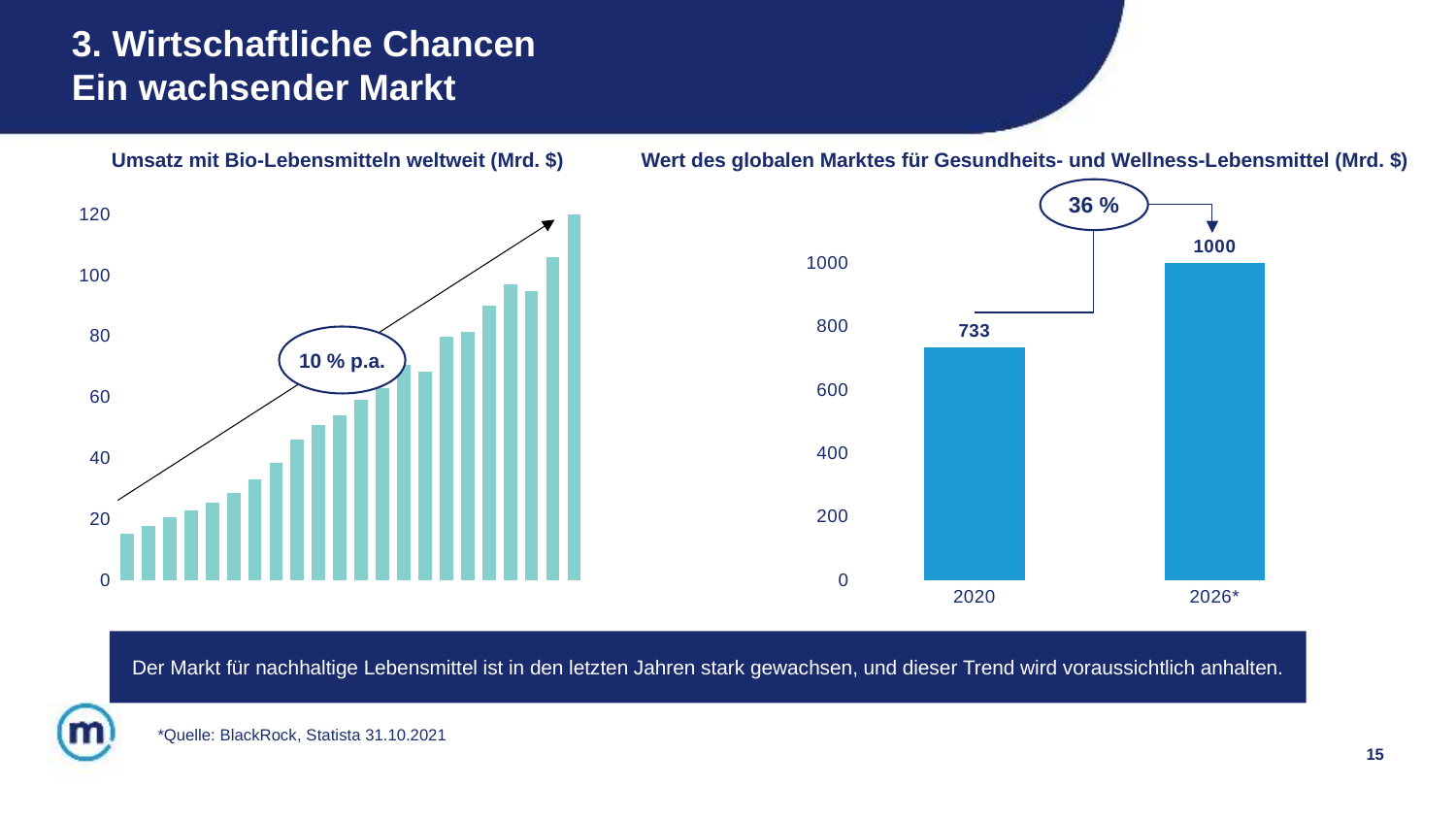

3. Wirtschaftliche Chancen
Ein wachsender Markt

### Chart

| Category |  |
|---|---|
| 1999 | 15.2 |
| 2000 | 18.0 |
| 2001 | 20.9 |
| 2002 | 23.1 |
| 2003 | 25.5 |
| 2004 | 28.7 |
| 2005 | 33.2 |
| 2006 | 38.6 |
| 2007 | 46.1 |
| 2008 | 50.9 |
| 2009 | 54.1 |
| 2010 | 59.1 |
| 2011 | 62.9 |
| 2012 | 70.8 |
| 2013 | 68.5 |
| 2014 | 80.0 |
| 2015 | 81.6 |
| 2016 | 90.0 |
| 2017 | 97.0 |
| 2018 | 95.0 |
| 2019 | 106.0 |
| 2020 | 120.65 |

### Chart

| Category |  |
|---|---|
| 2020 | 733.0 |
| 2026* | 1000.0 |
Umsatz mit Bio-Lebensmitteln weltweit (Mrd. $)
Wert des globalen Marktes für Gesundheits- und Wellness-Lebensmittel (Mrd. $)
36 %
10 % p.a.
Der Markt für nachhaltige Lebensmittel ist in den letzten Jahren stark gewachsen, und dieser Trend wird voraussichtlich anhalten.
*Quelle: BlackRock, Statista 31.10.2021
15